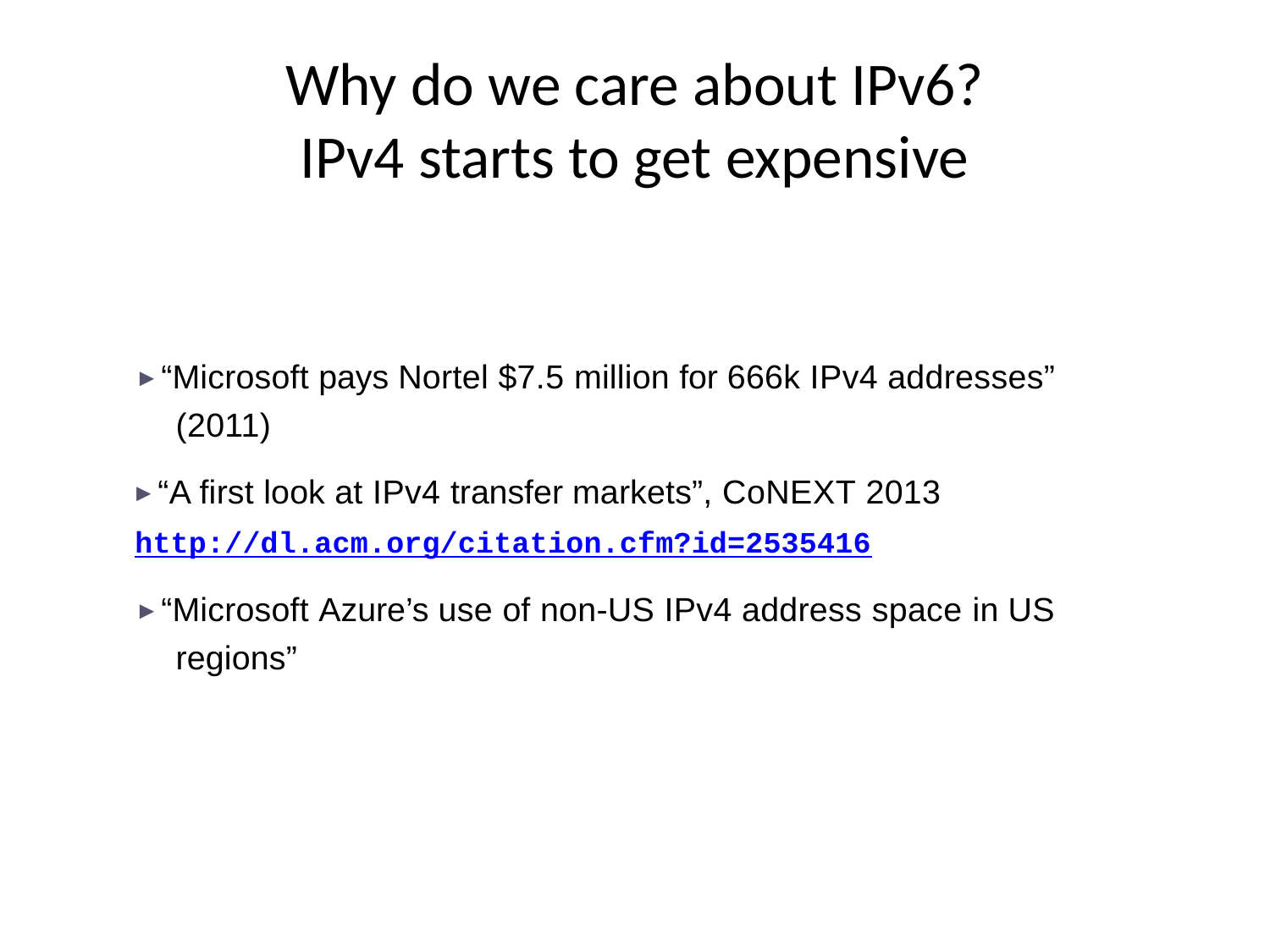

# Why do we care about IPv6? IPv4 starts to get expensive
► “Microsoft pays Nortel $7.5 million for 666k IPv4 addresses”  (2011)
► “A first look at IPv4 transfer markets”, CoNEXT 2013
http://dl.acm.org/citation.cfm?id=2535416
► “Microsoft Azure’s use of non-US IPv4 address space in US  regions”